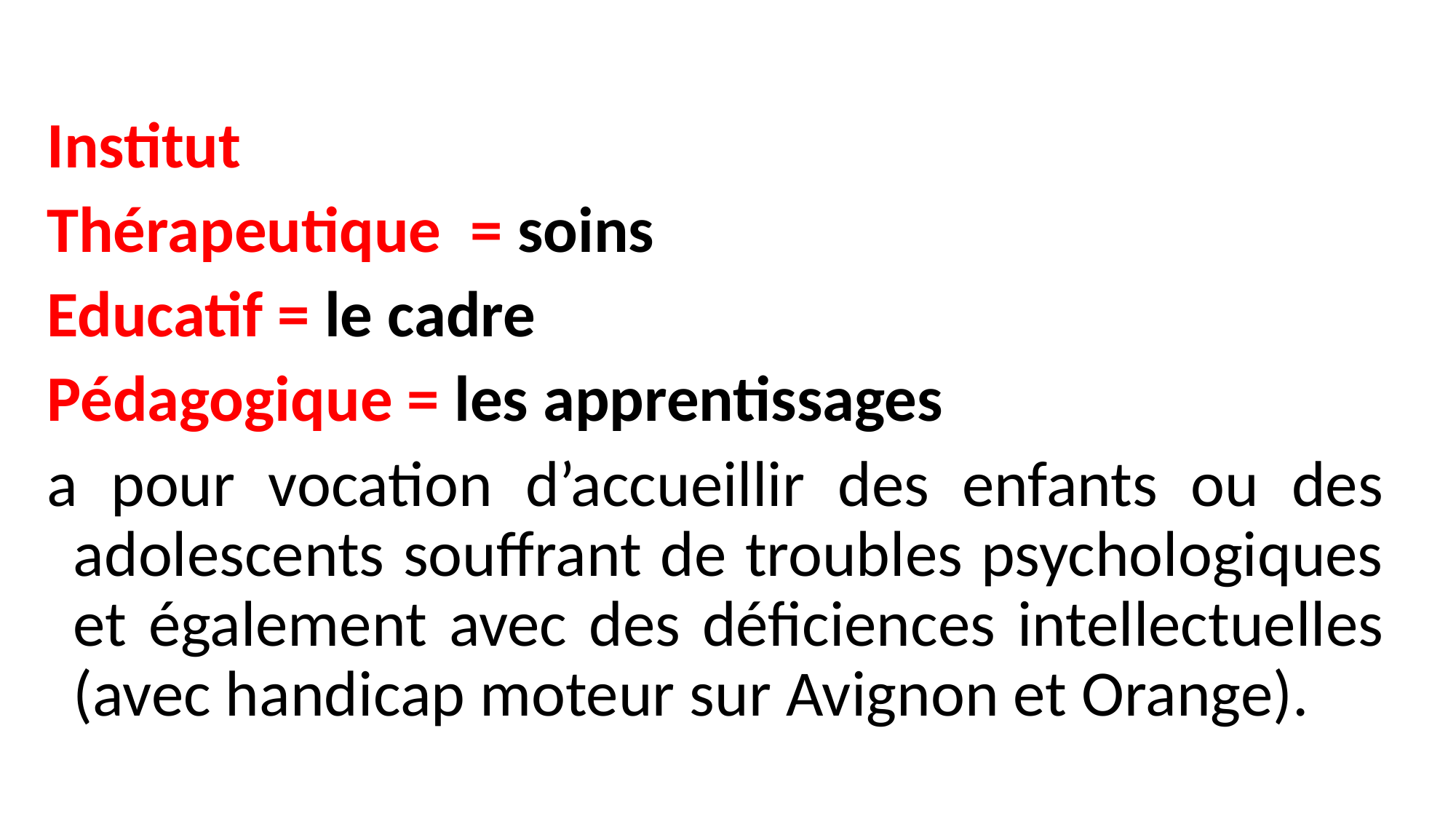

#
Institut
Thérapeutique  = soins
Educatif = le cadre
Pédagogique = les apprentissages
a pour vocation d’accueillir des enfants ou des adolescents souffrant de troubles psychologiques et également avec des déficiences intellectuelles (avec handicap moteur sur Avignon et Orange).